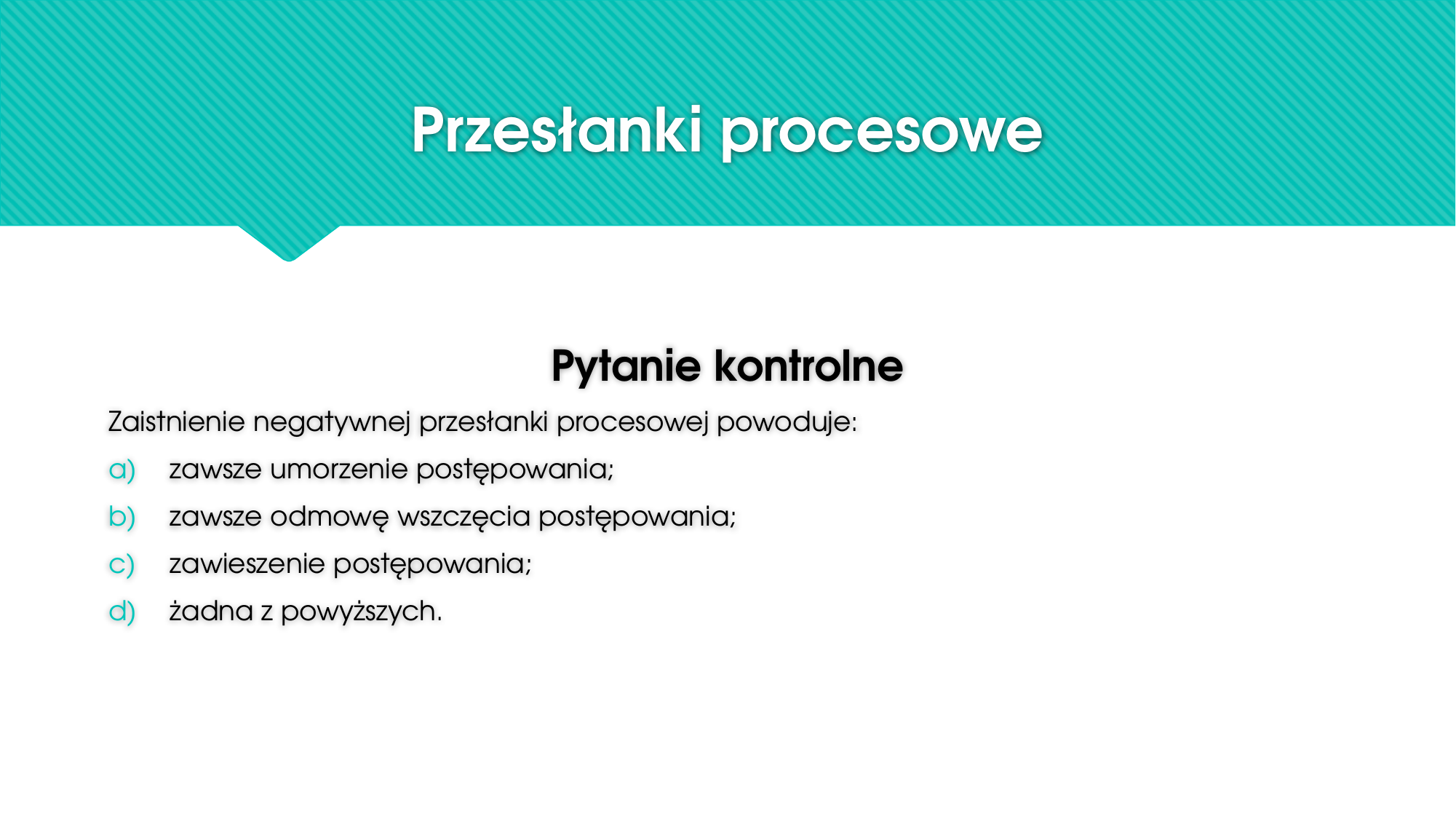

# Przesłanki procesowe
Pytanie kontrolne
Zaistnienie negatywnej przesłanki procesowej powoduje:
zawsze umorzenie postępowania;
zawsze odmowę wszczęcia postępowania;
zawieszenie postępowania;
żadna z powyższych.